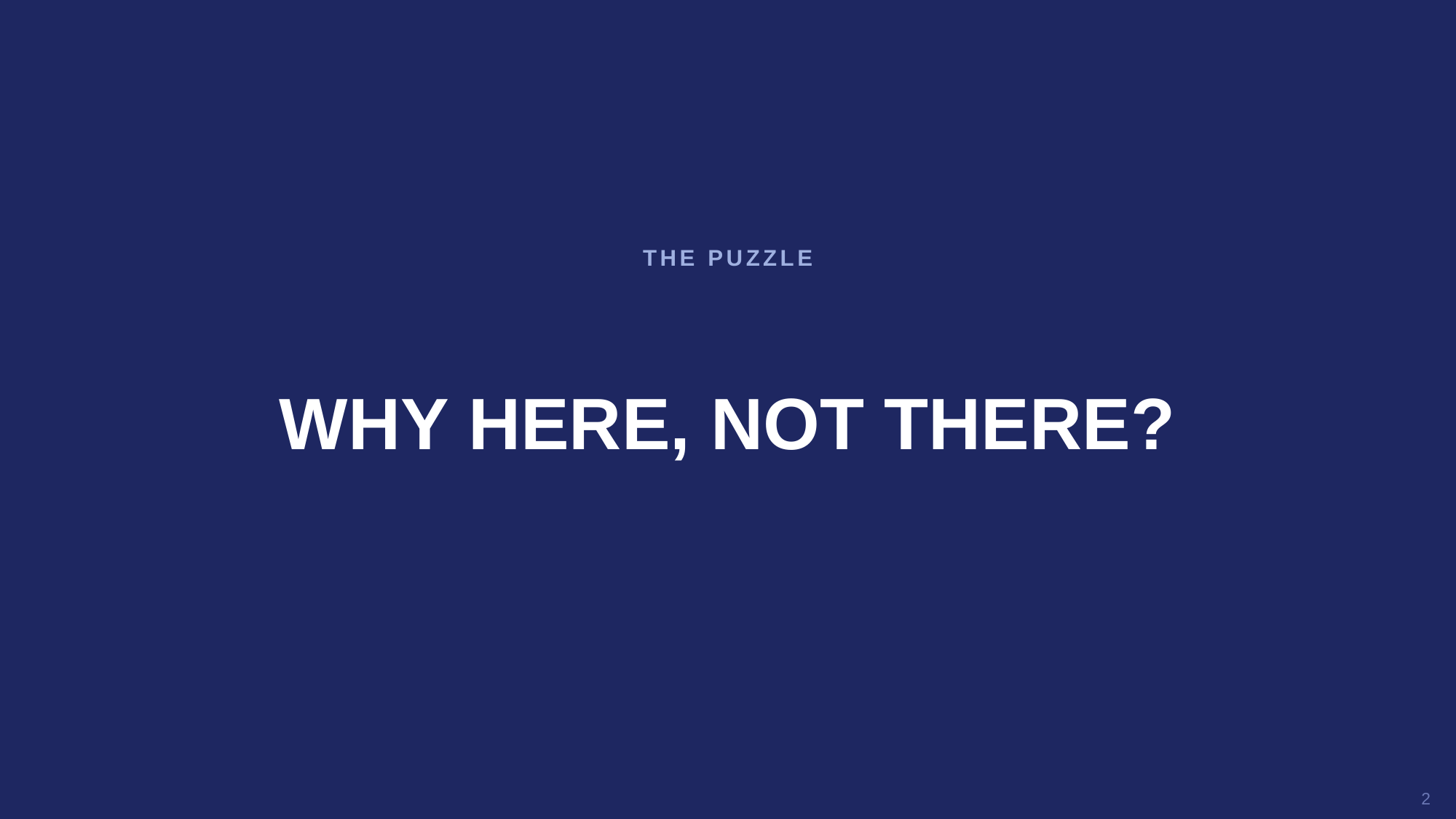

THE PUZZLE
WHY HERE, NOT THERE?
2